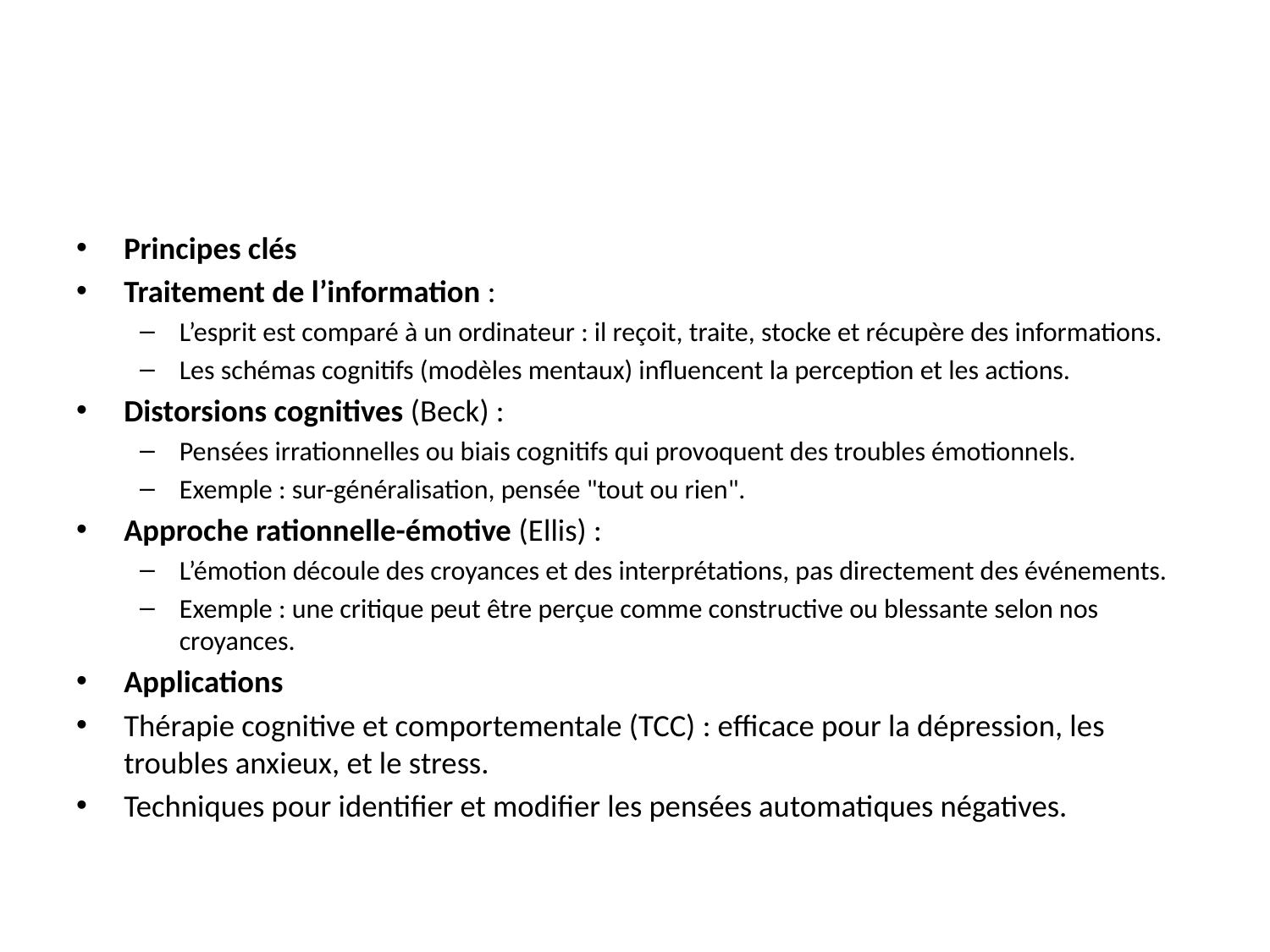

#
Principes clés
Traitement de l’information :
L’esprit est comparé à un ordinateur : il reçoit, traite, stocke et récupère des informations.
Les schémas cognitifs (modèles mentaux) influencent la perception et les actions.
Distorsions cognitives (Beck) :
Pensées irrationnelles ou biais cognitifs qui provoquent des troubles émotionnels.
Exemple : sur-généralisation, pensée "tout ou rien".
Approche rationnelle-émotive (Ellis) :
L’émotion découle des croyances et des interprétations, pas directement des événements.
Exemple : une critique peut être perçue comme constructive ou blessante selon nos croyances.
Applications
Thérapie cognitive et comportementale (TCC) : efficace pour la dépression, les troubles anxieux, et le stress.
Techniques pour identifier et modifier les pensées automatiques négatives.